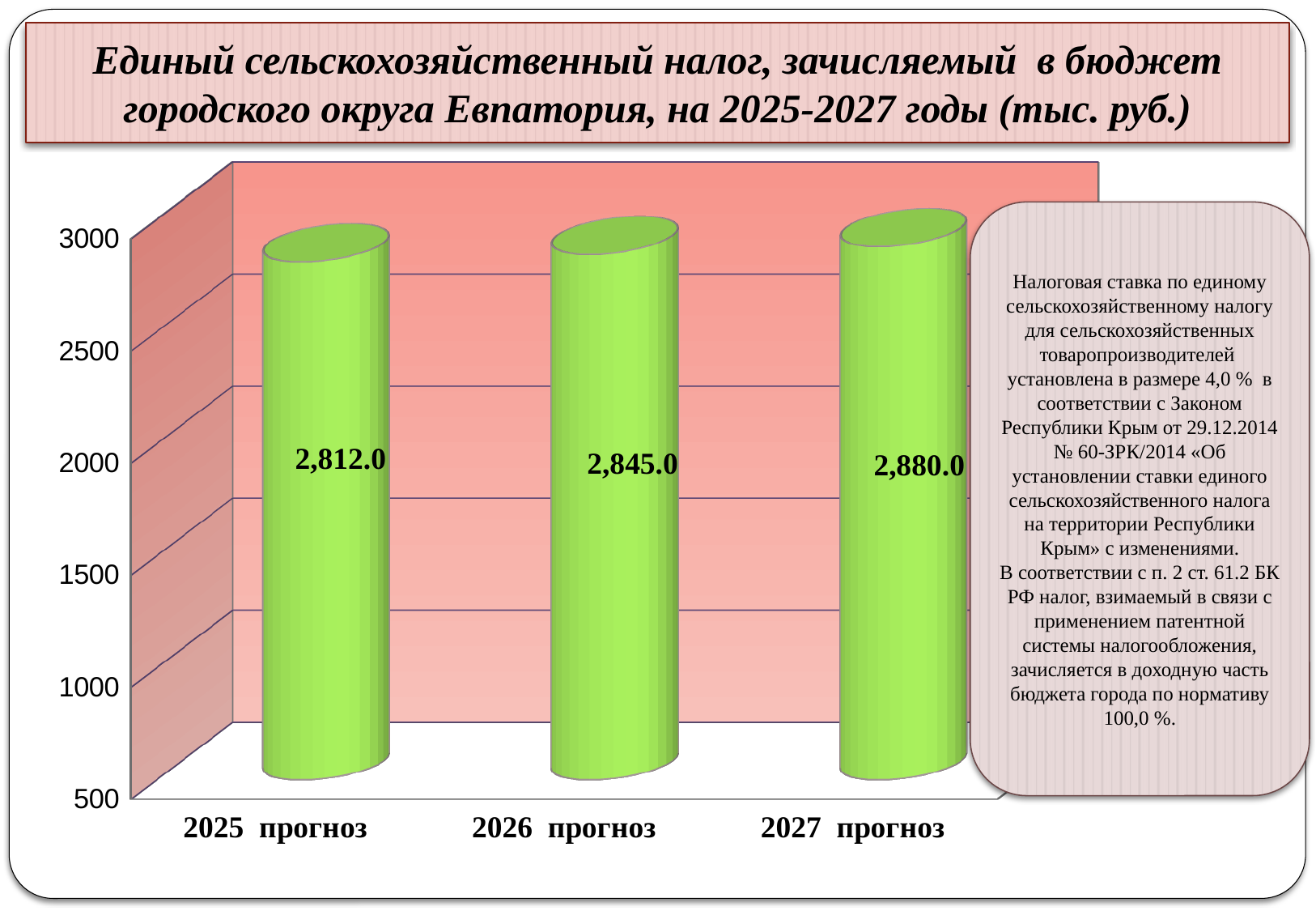

# Единый сельскохозяйственный налог, зачисляемый  в бюджет городского округа Евпатория, на 2025-2027 годы (тыс. руб.)

[unsupported chart]

Налоговая ставка по единому сельскохозяйственному налогу для сельскохозяйственных товаропроизводителей  установлена в размере 4,0 %  в соответствии с Законом Республики Крым от 29.12.2014 № 60-ЗРК/2014 «Об установлении ставки единого сельскохозяйственного налога на территории Республики Крым» с изменениями.
В соответствии с п. 2 ст. 61.2 БК РФ налог, взимаемый в связи с применением патентной системы налогообложения, зачисляется в доходную часть бюджета города по нормативу 100,0 %.